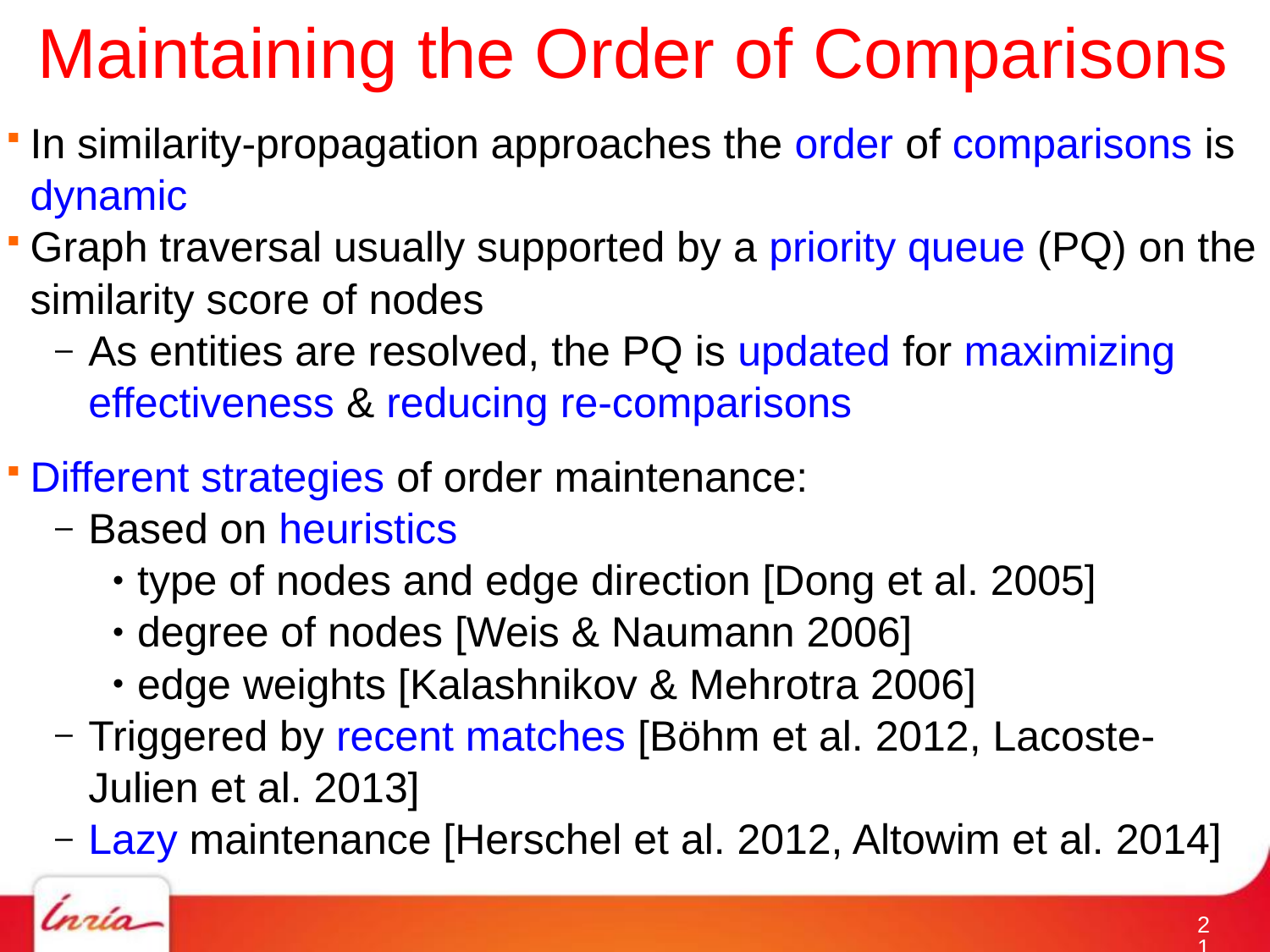

# Maintaining the Order of Comparisons
In similarity-propagation approaches the order of comparisons is dynamic
Graph traversal usually supported by a priority queue (PQ) on the similarity score of nodes
As entities are resolved, the PQ is updated for maximizing effectiveness & reducing re-comparisons
Different strategies of order maintenance:
Based on heuristics
type of nodes and edge direction [Dong et al. 2005]
degree of nodes [Weis & Naumann 2006]
edge weights [Kalashnikov & Mehrotra 2006]
Triggered by recent matches [Böhm et al. 2012, Lacoste-Julien et al. 2013]
Lazy maintenance [Herschel et al. 2012, Altowim et al. 2014]

21